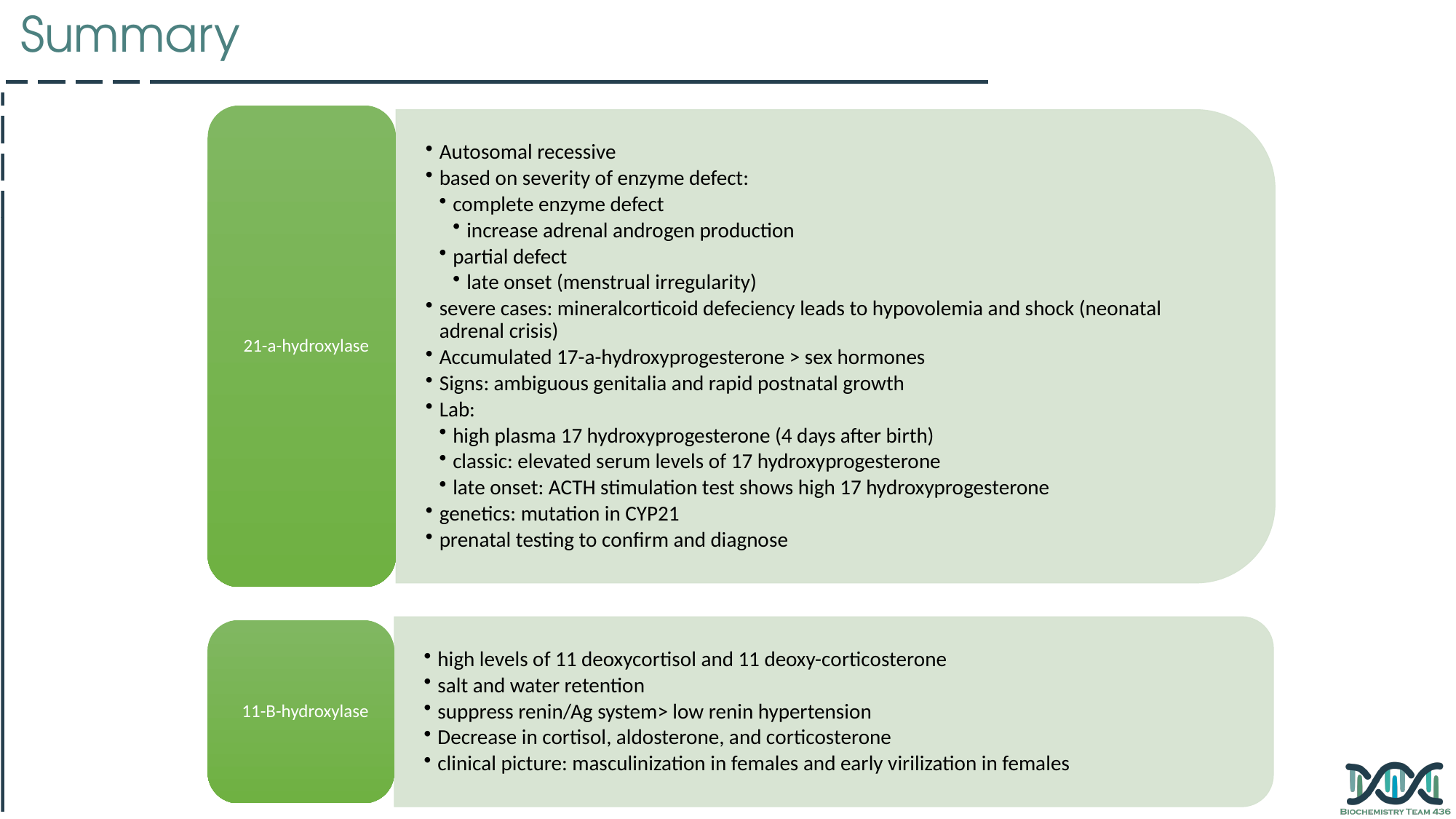

Summary
Autosomal recessive
based on severity of enzyme defect:
complete enzyme defect
increase adrenal androgen production
partial defect
late onset (menstrual irregularity)
severe cases: mineralcorticoid defeciency leads to hypovolemia and shock (neonatal adrenal crisis)
Accumulated 17-a-hydroxyprogesterone > sex hormones
Signs: ambiguous genitalia and rapid postnatal growth
Lab:
high plasma 17 hydroxyprogesterone (4 days after birth)
classic: elevated serum levels of 17 hydroxyprogesterone
late onset: ACTH stimulation test shows high 17 hydroxyprogesterone
genetics: mutation in CYP21
prenatal testing to confirm and diagnose
21-a-hydroxylase
high levels of 11 deoxycortisol and 11 deoxy-corticosterone
salt and water retention
suppress renin/Ag system> low renin hypertension
Decrease in cortisol, aldosterone, and corticosterone
clinical picture: masculinization in females and early virilization in females
11-B-hydroxylase